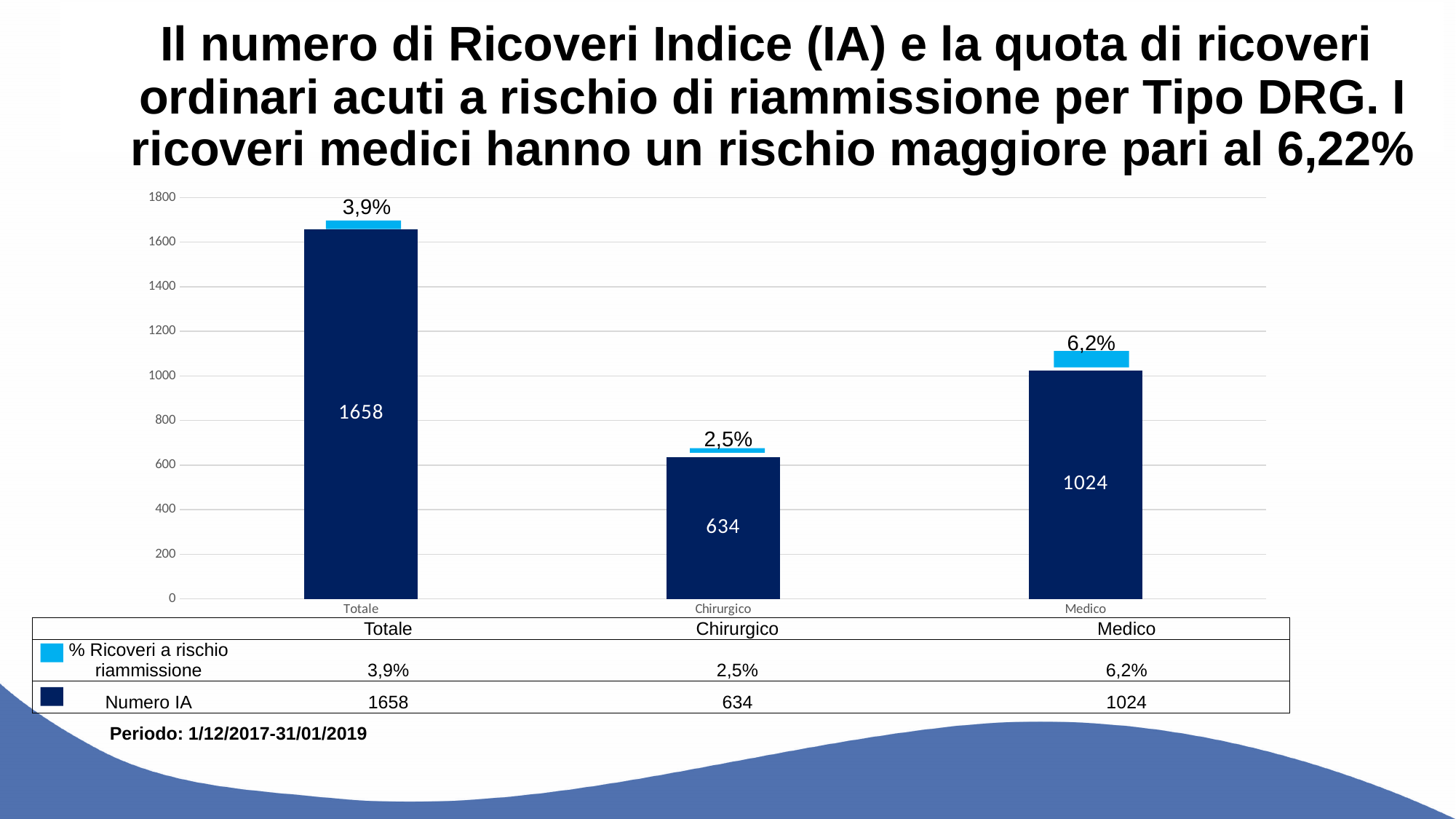

Il numero di Ricoveri Indice (IA) e la quota di ricoveri  ordinari acuti a rischio di riammissione per Tipo DRG. I ricoveri medici hanno un rischio maggiore pari al 6,22%

### Chart

| Category | Numero IA |
|---|---|
| Totale | 1658.0 |
| Chirurgico | 634.0 |
| Medico | 1024.0 |
3,9%

6,2%

2,5%

|  | Totale | Chirurgico | Medico |
| --- | --- | --- | --- |
| % Ricoveri a rischio riammissione | 3,9% | 2,5% | 6,2% |
| Numero IA | 1658 | 634 | 1024 |

Periodo: 1/12/2017-31/01/2019